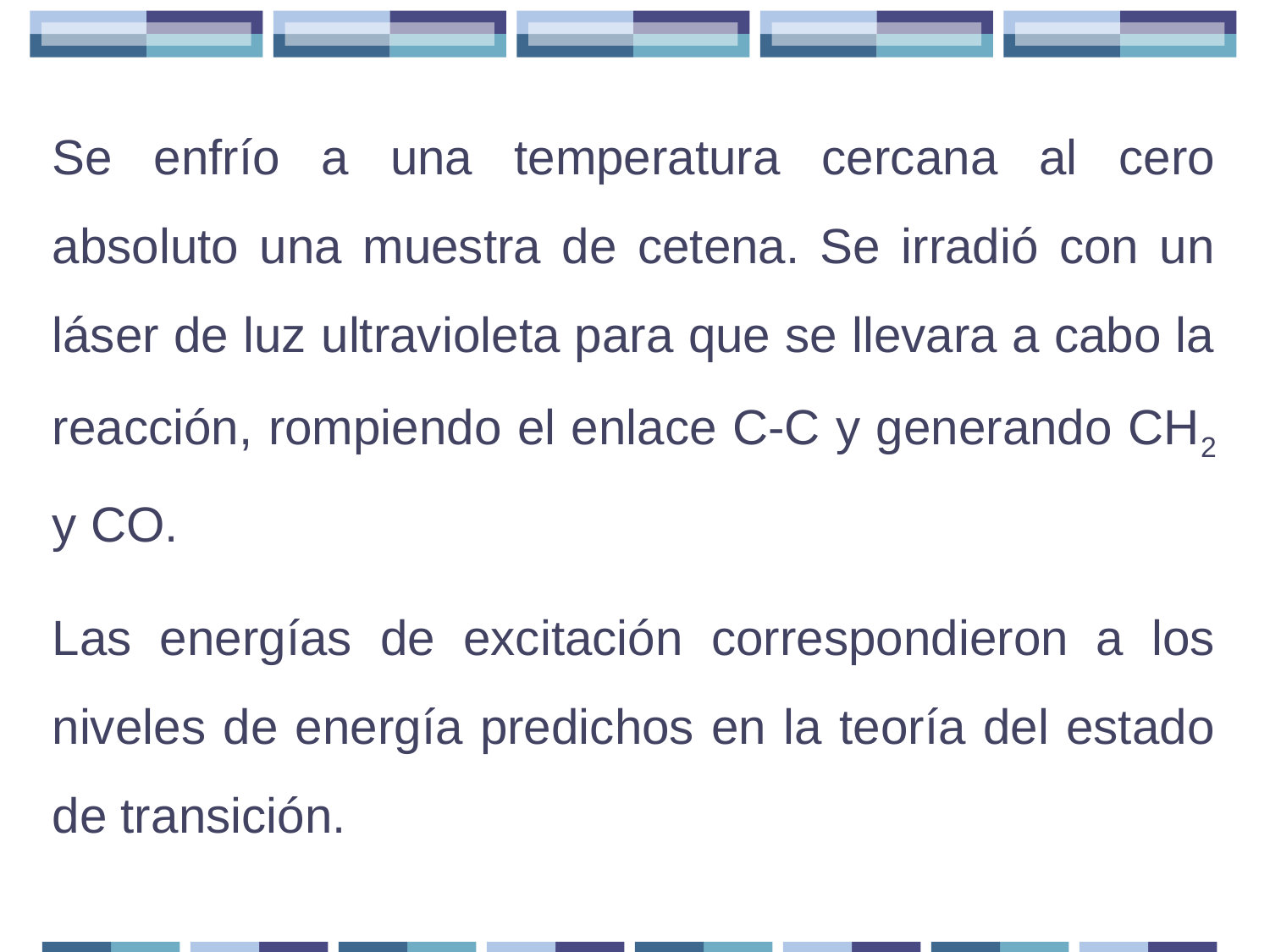

Se enfrío a una temperatura cercana al cero absoluto una muestra de cetena. Se irradió con un láser de luz ultravioleta para que se llevara a cabo la reacción, rompiendo el enlace C-C y generando CH2 y CO.
Las energías de excitación correspondieron a los niveles de energía predichos en la teoría del estado de transición.